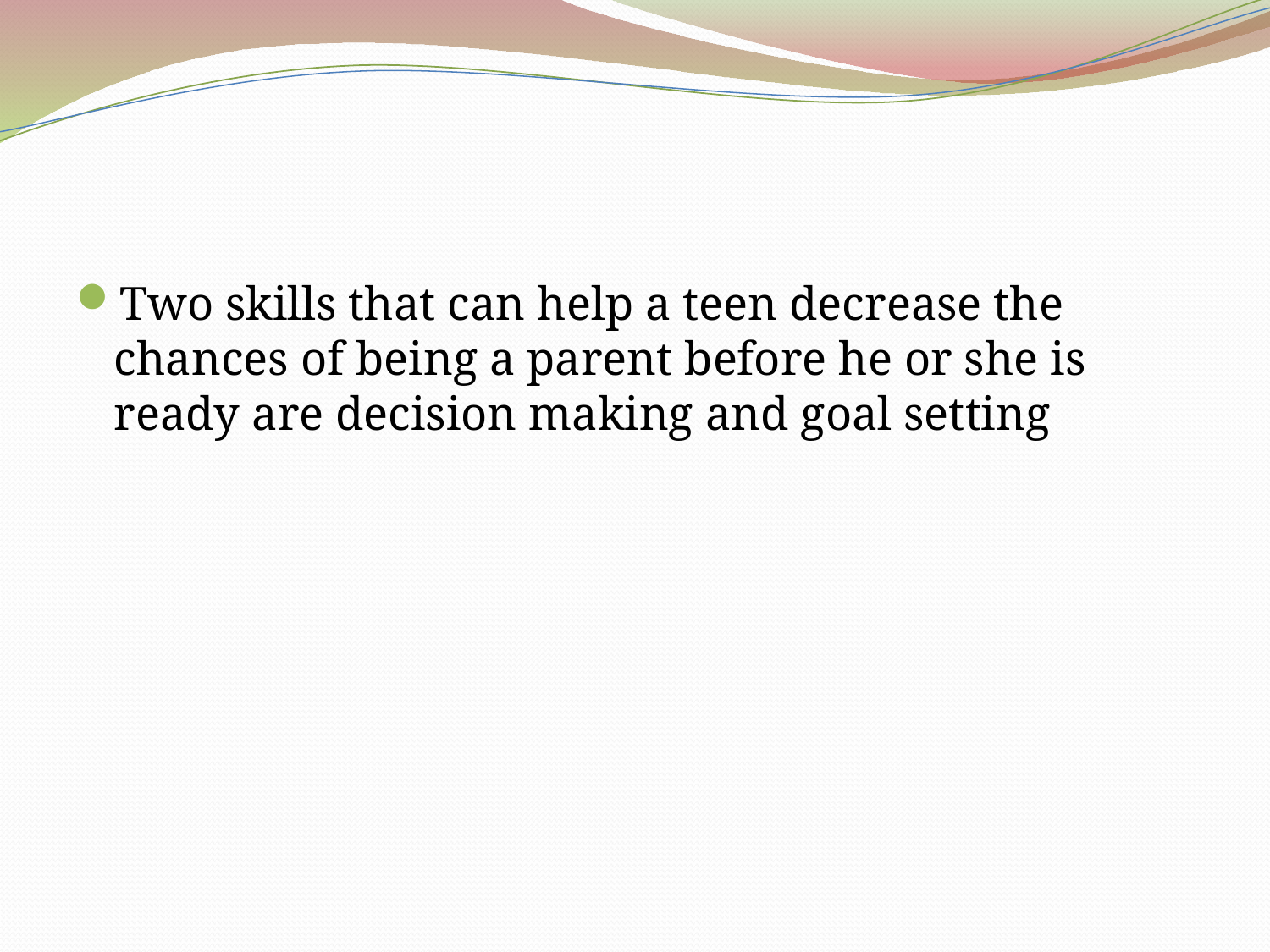

#
Two skills that can help a teen decrease the chances of being a parent before he or she is ready are decision making and goal setting